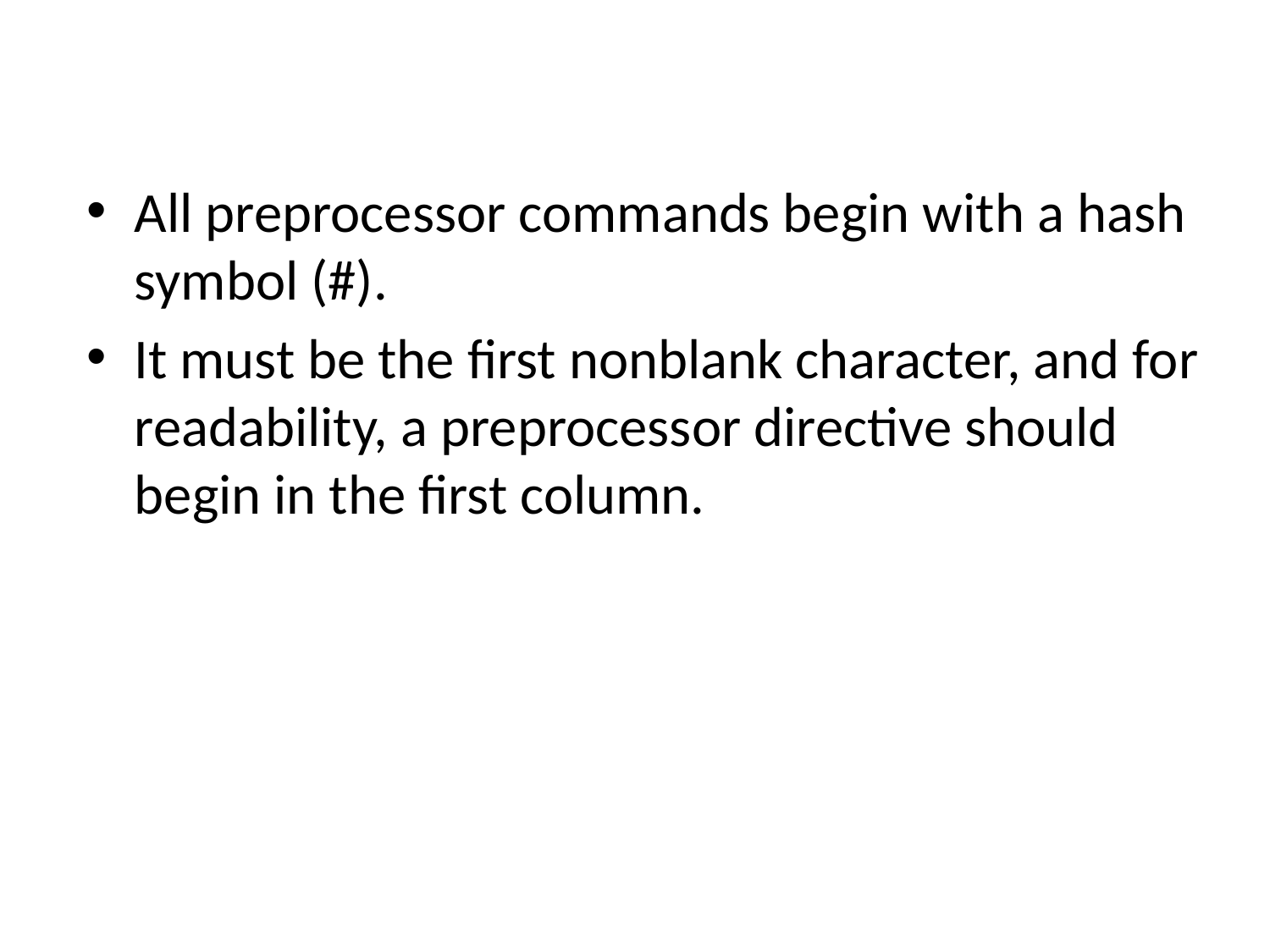

All preprocessor commands begin with a hash symbol (#).
It must be the first nonblank character, and for readability, a preprocessor directive should begin in the first column.